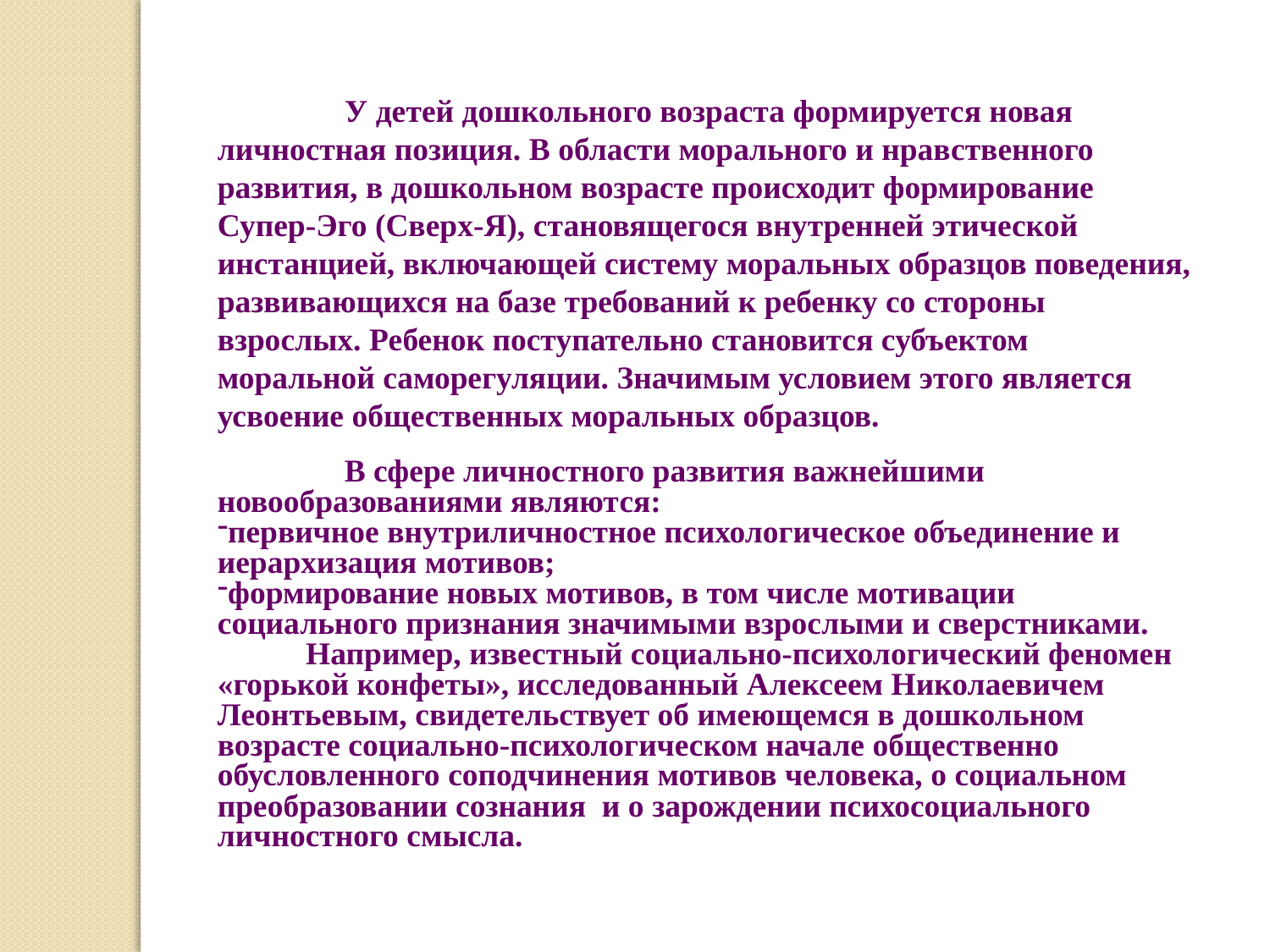

У детей дошкольного возраста формируется новая личностная позиция. В области морального и нравственного развития, в дошкольном возрасте происходит формирование Супер-Эго (Сверх-Я), становящегося внутренней этической инстанцией, включающей систему моральных образцов поведения, развивающихся на базе требований к ребенку со стороны взрослых. Ребенок поступательно становится субъектом моральной саморегуляции. Значимым условием этого является усвоение общественных моральных образцов.

	В сфере личностного развития важнейшими новообразованиями являются:
первичное внутриличностное психологическое объединение и иерархизация мотивов;
формирование новых мотивов, в том числе мотивации социального признания значимыми взрослыми и сверстниками.
           Например, известный социально-психологический феномен «горькой конфеты», исследованный Алексеем Николаевичем Леонтьевым, свидетельствует об имеющемся в дошкольном возрасте социально-психологическом начале общественно обусловленного соподчинения мотивов человека, о социальном преобразовании сознания  и о зарождении психосоциального личностного смысла.